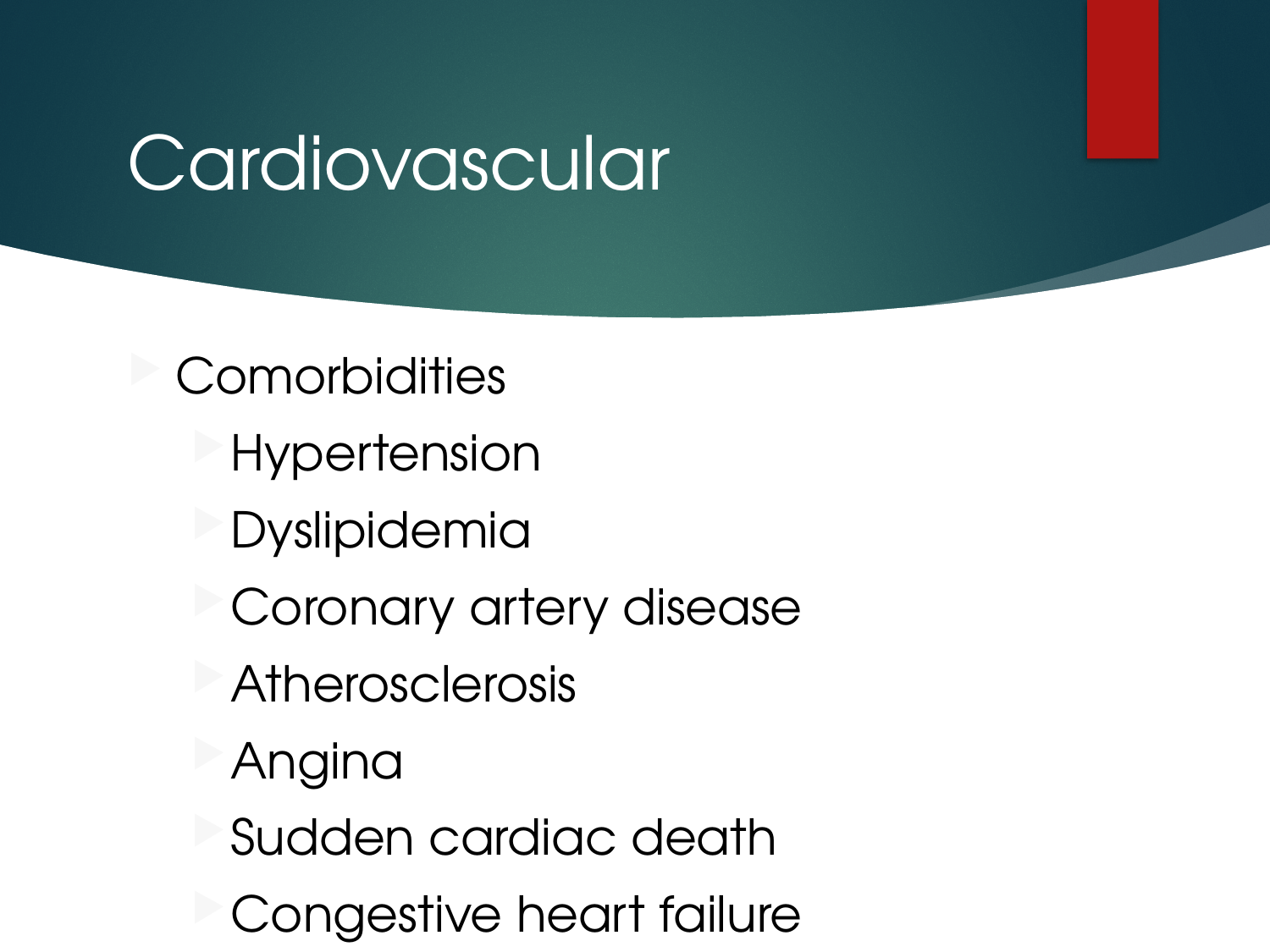

# Cardiovascular

Comorbidities
Hypertension
Dyslipidemia
Coronary artery disease
Atherosclerosis
Angina
Sudden cardiac death
Congestive heart failure